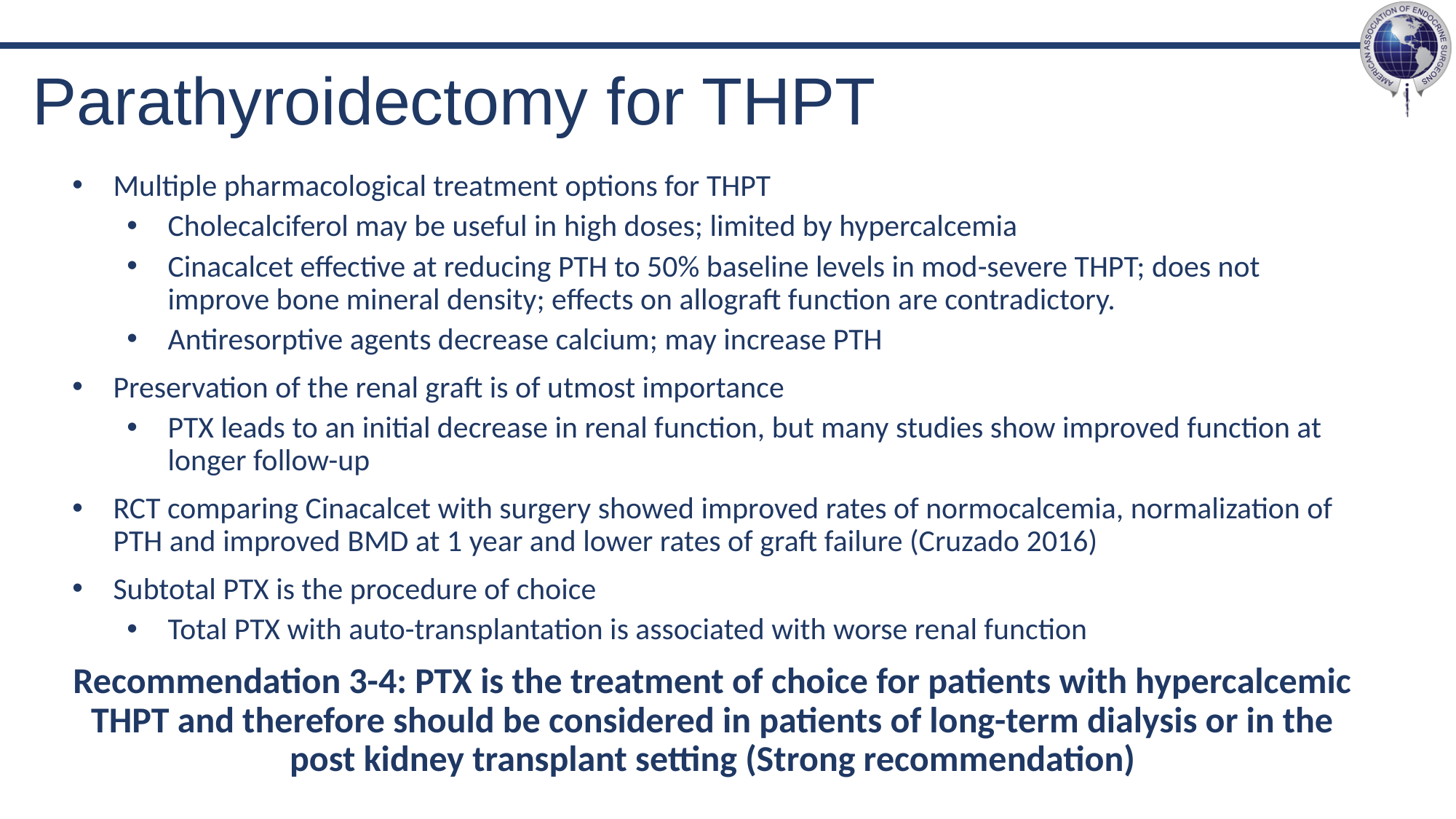

# Parathyroidectomy for THPT
Multiple pharmacological treatment options for THPT
Cholecalciferol may be useful in high doses; limited by hypercalcemia
Cinacalcet effective at reducing PTH to 50% baseline levels in mod-severe THPT; does not improve bone mineral density; effects on allograft function are contradictory.
Antiresorptive agents decrease calcium; may increase PTH
Preservation of the renal graft is of utmost importance
PTX leads to an initial decrease in renal function, but many studies show improved function at longer follow-up
RCT comparing Cinacalcet with surgery showed improved rates of normocalcemia, normalization of PTH and improved BMD at 1 year and lower rates of graft failure (Cruzado 2016)
Subtotal PTX is the procedure of choice
Total PTX with auto-transplantation is associated with worse renal function
Recommendation 3-4: PTX is the treatment of choice for patients with hypercalcemic THPT and therefore should be considered in patients of long-term dialysis or in the post kidney transplant setting (Strong recommendation)